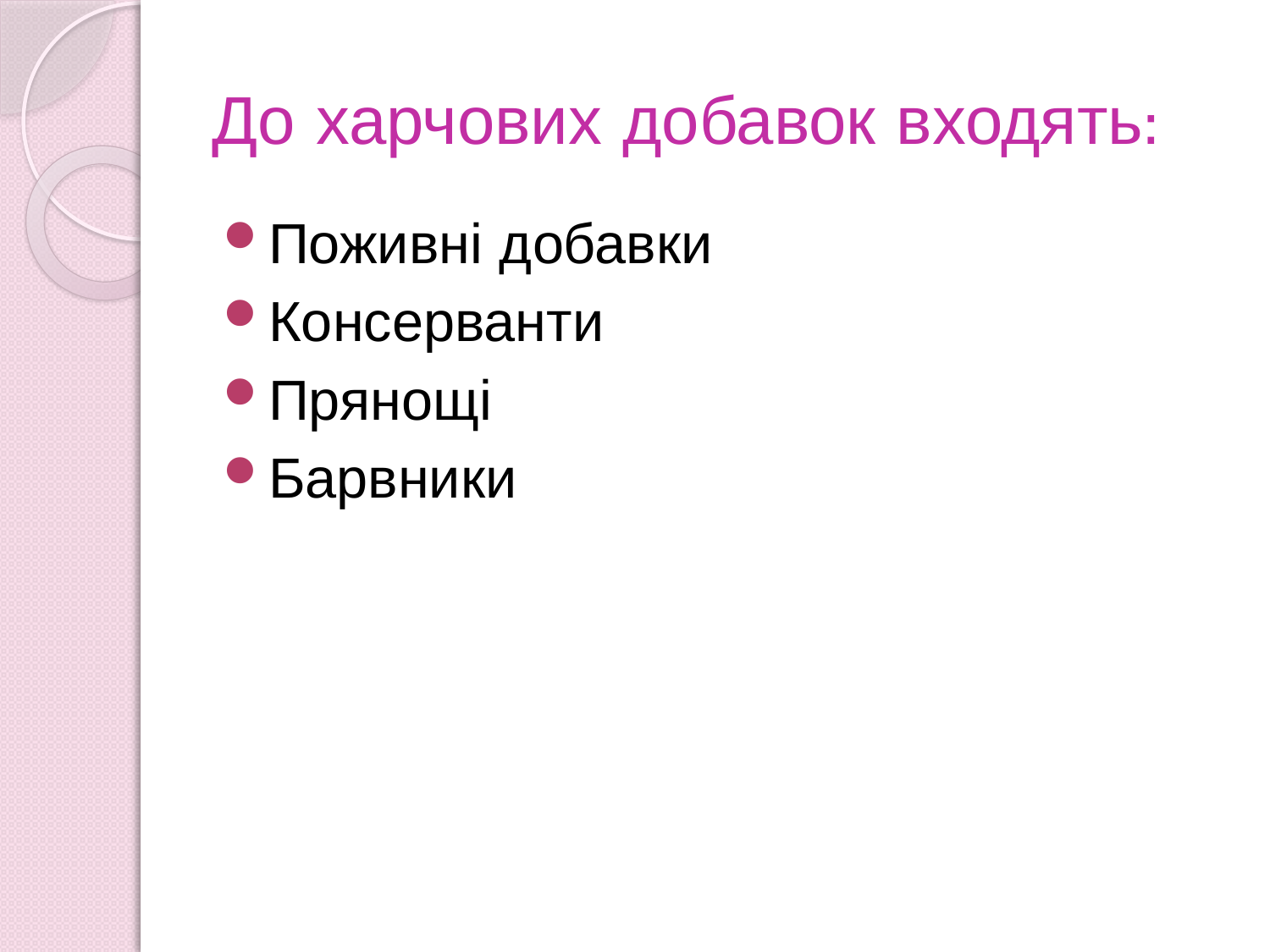

# До харчових добавок входять:
Поживні добавки
Консерванти
Прянощі
Барвники